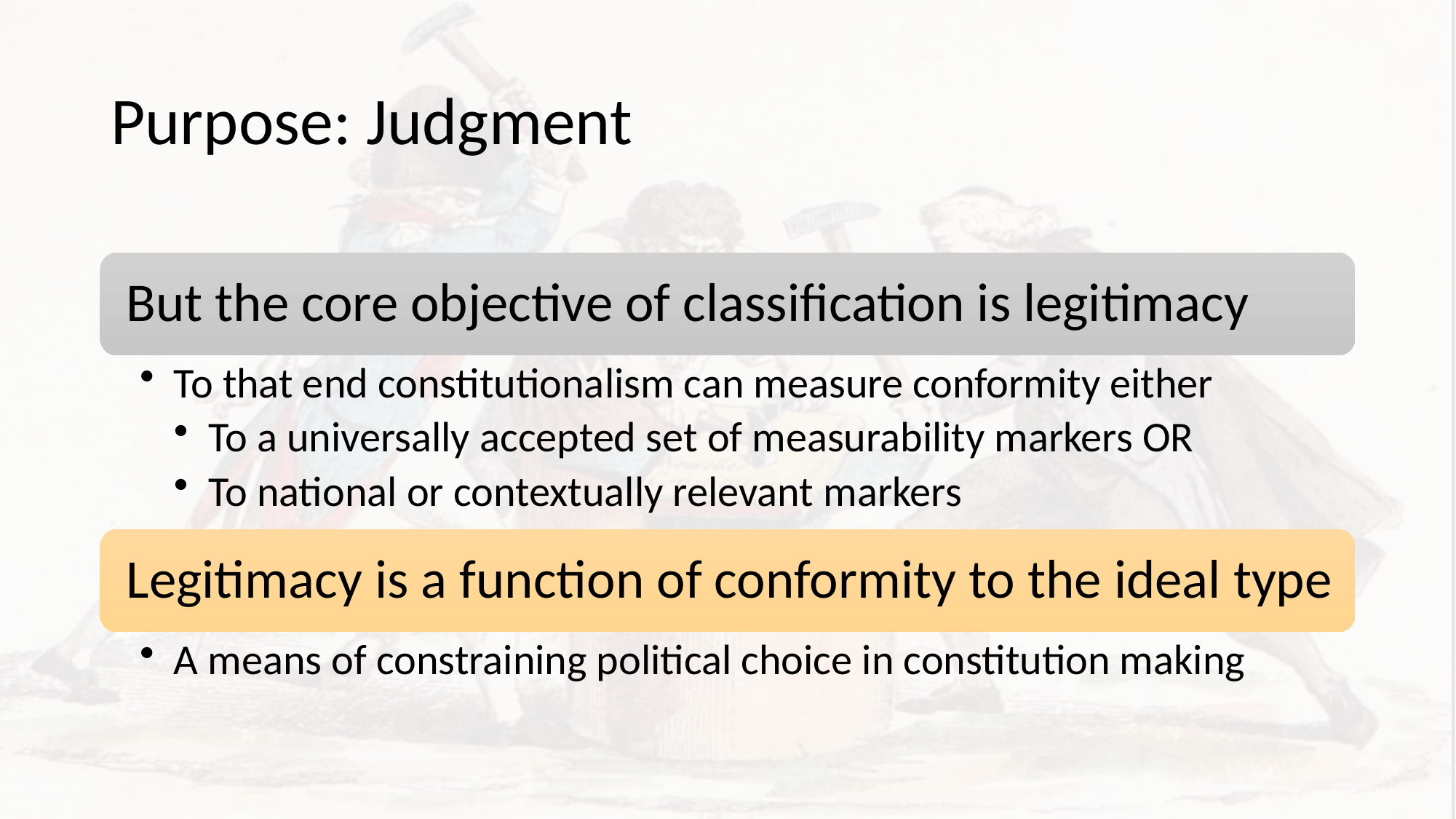

# Purpose: Judgment
But the core objective of classification is legitimacy
To that end constitutionalism can measure conformity either
To a universally accepted set of measurability markers OR
To national or contextually relevant markers
Legitimacy is a function of conformity to the ideal type
A means of constraining political choice in constitution making